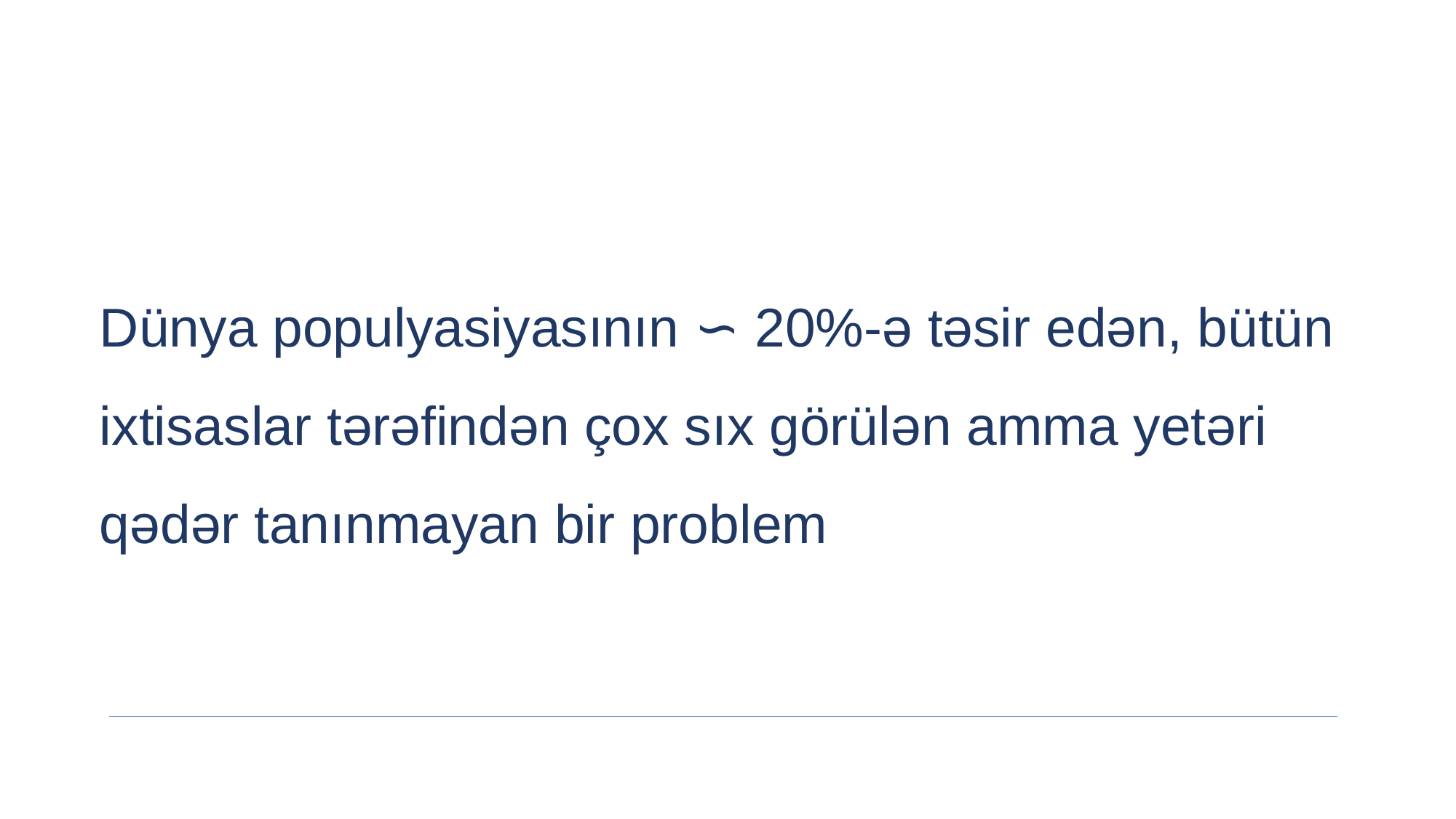

Dünya populyasiyasının ∽ 20%-ə təsir edən, bütün ixtisaslar tərəfindən çox sıx görülən amma yetəri qədər tanınmayan bir problem